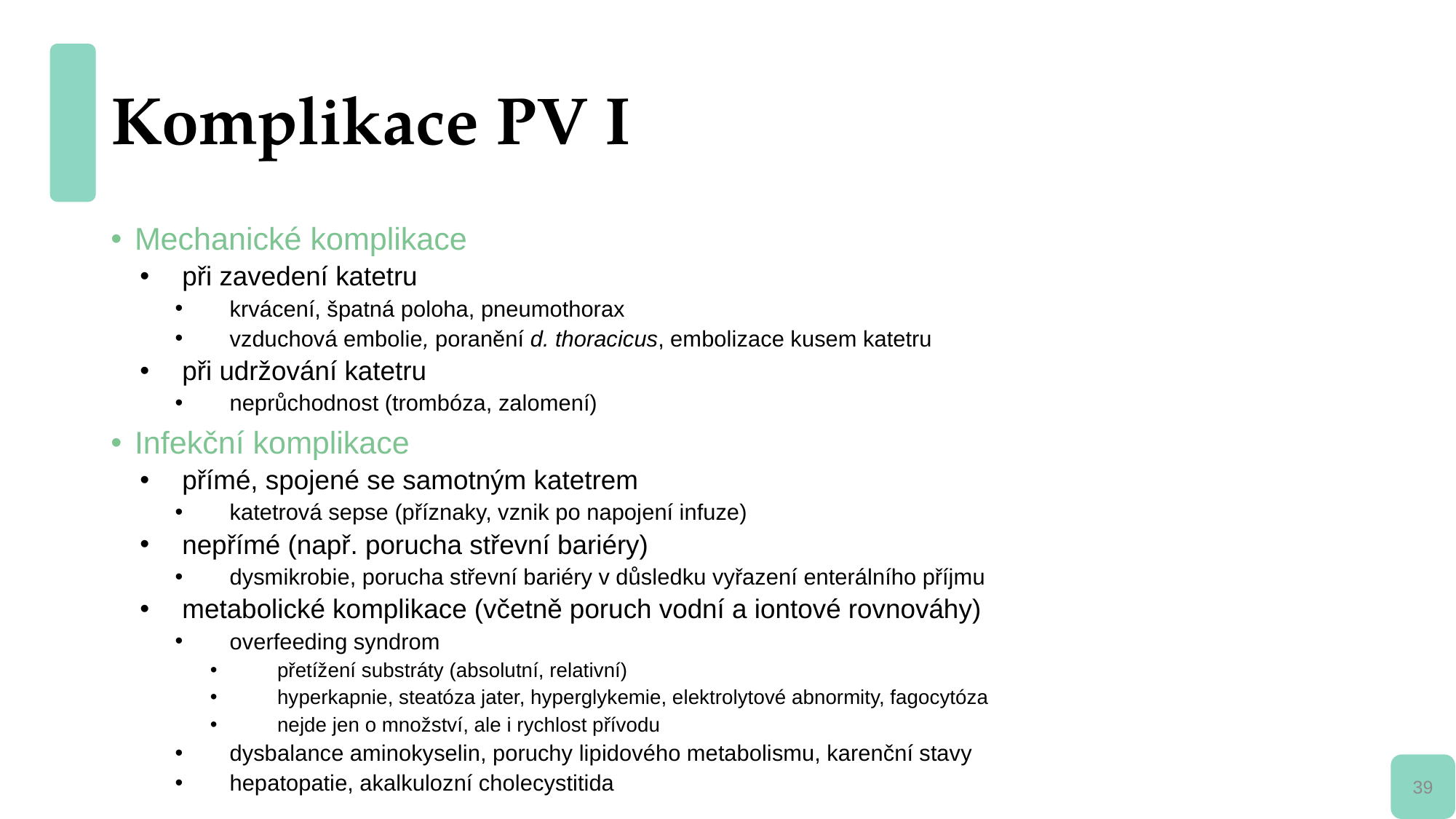

# Komplikace PV I
Mechanické komplikace
při zavedení katetru
krvácení, špatná poloha, pneumothorax
vzduchová embolie, poranění d. thoracicus, embolizace kusem katetru
při udržování katetru
neprůchodnost (trombóza, zalomení)
Infekční komplikace
přímé, spojené se samotným katetrem
katetrová sepse (příznaky, vznik po napojení infuze)
nepřímé (např. porucha střevní bariéry)
dysmikrobie, porucha střevní bariéry v důsledku vyřazení enterálního příjmu
metabolické komplikace (včetně poruch vodní a iontové rovnováhy)
overfeeding syndrom
přetížení substráty (absolutní, relativní)
hyperkapnie, steatóza jater, hyperglykemie, elektrolytové abnormity, fagocytóza
nejde jen o množství, ale i rychlost přívodu
dysbalance aminokyselin, poruchy lipidového metabolismu, karenční stavy
hepatopatie, akalkulozní cholecystitida

39